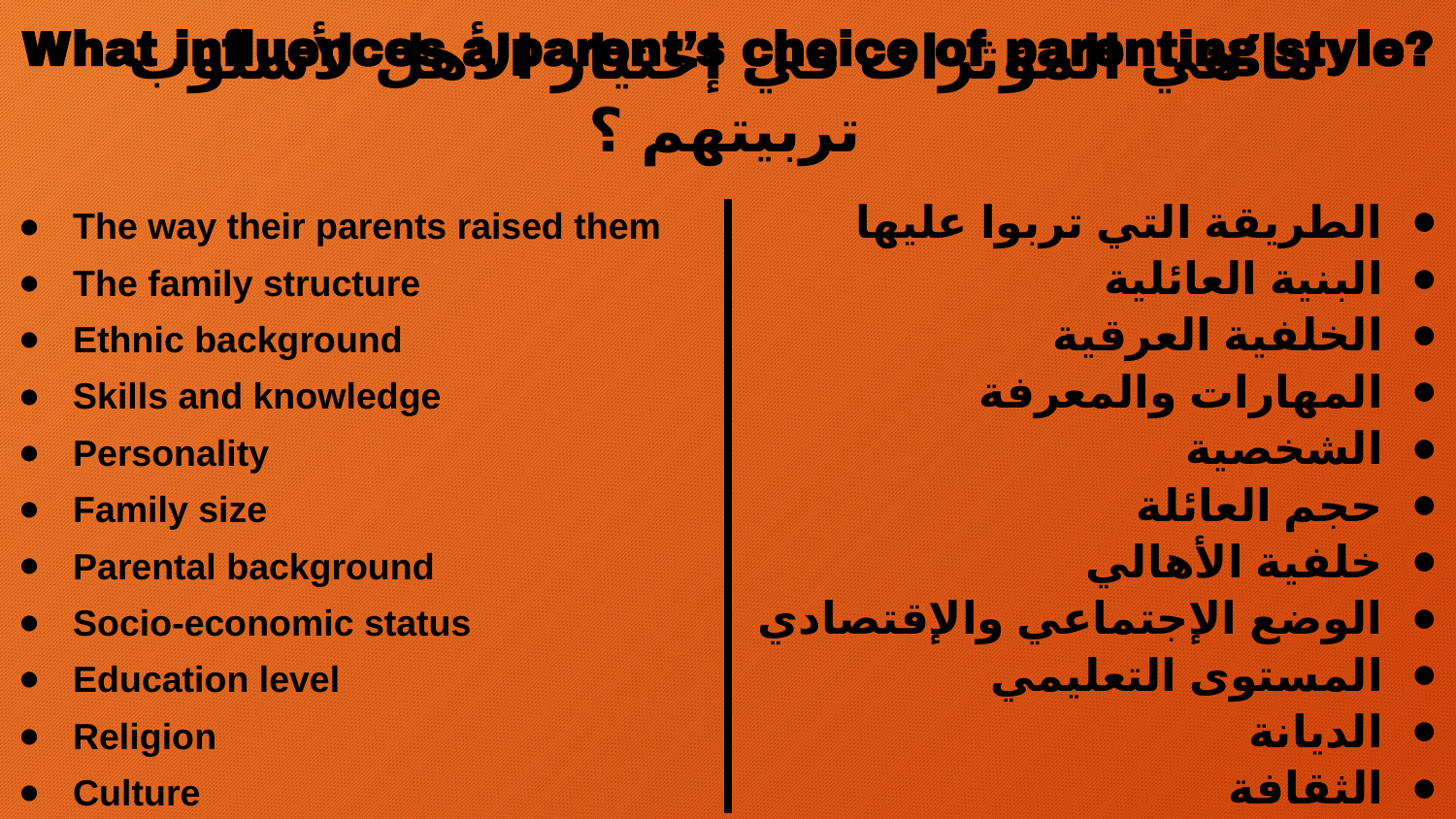

# What influences a parent’s choice of parenting style?

ما هي المؤثرات في إختيار الأهل لأسلوب تربيتهم ؟
The way their parents raised them
The family structure
Ethnic background
Skills and knowledge
Personality
Family size
Parental background
Socio-economic status
Education level
Religion
Culture

الطريقة التي تربوا عليها
البنية العائلية
الخلفية العرقية
المهارات والمعرفة
الشخصية
حجم العائلة
خلفية الأهالي
الوضع الإجتماعي والإقتصادي
المستوى التعليمي
الديانة
الثقافة